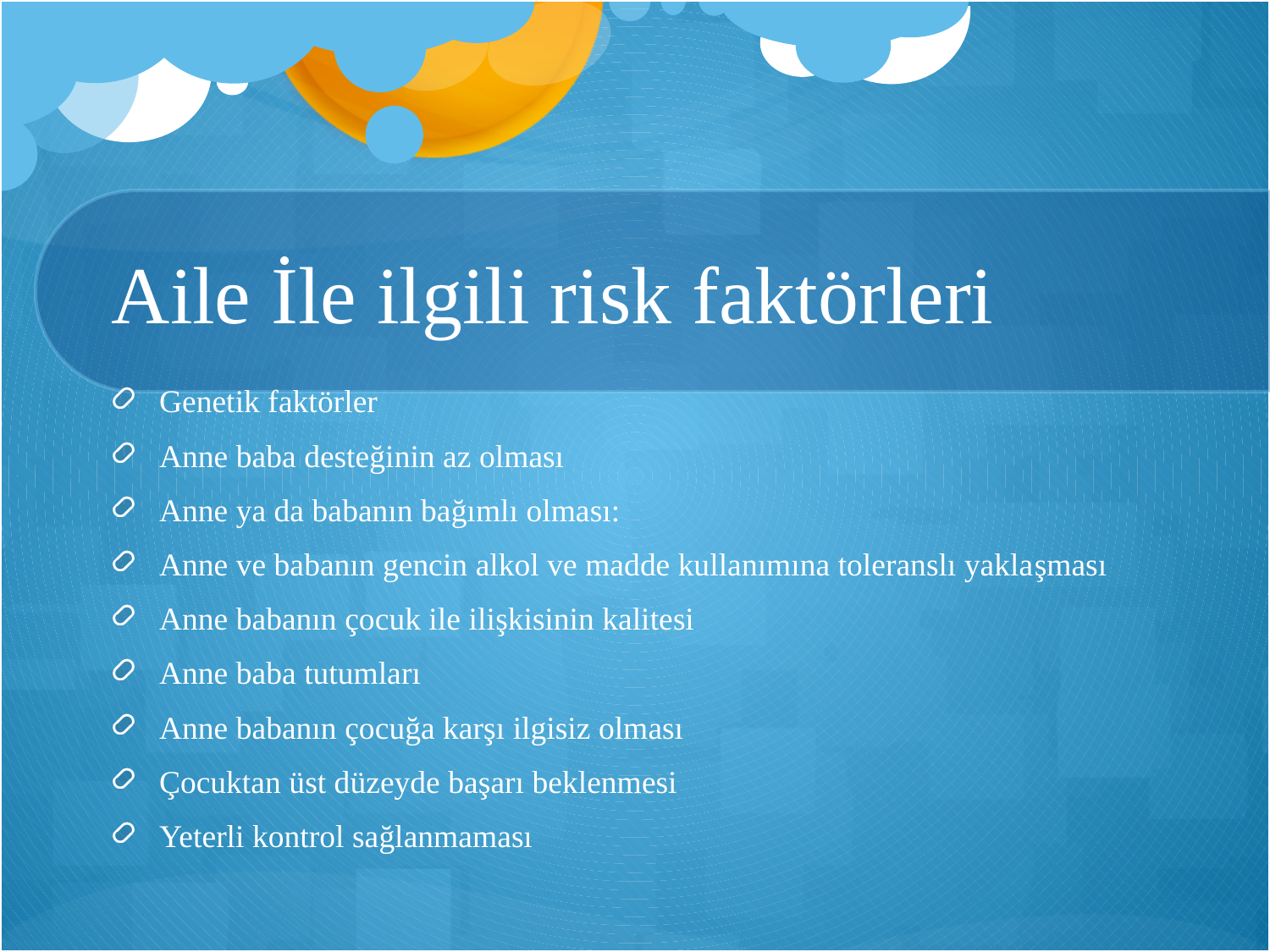

# Aile İle ilgili risk faktörleri
Genetik faktörler
Anne baba desteğinin az olması
Anne ya da babanın bağımlı olması:
Anne ve babanın gencin alkol ve madde kullanımına toleranslı yaklaşması
Anne babanın çocuk ile ilişkisinin kalitesi
Anne baba tutumları
Anne babanın çocuğa karşı ilgisiz olması
Çocuktan üst düzeyde başarı beklenmesi
Yeterli kontrol sağlanmaması